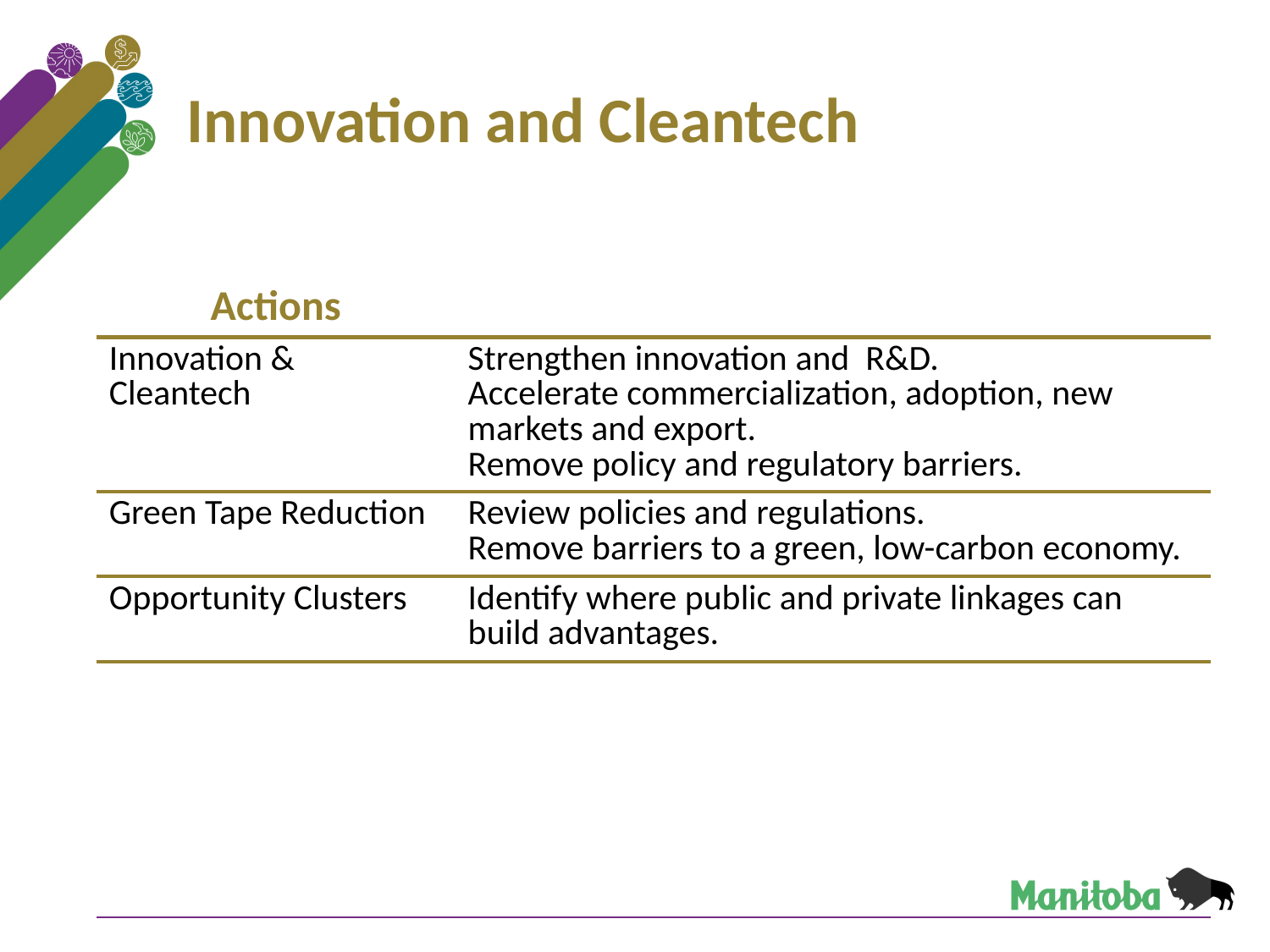

# Innovation and Cleantech
| Actions |  |
| --- | --- |
| Innovation & Cleantech | Strengthen innovation and R&D. Accelerate commercialization, adoption, new markets and export. Remove policy and regulatory barriers. |
| Green Tape Reduction | Review policies and regulations. Remove barriers to a green, low-carbon economy. |
| Opportunity Clusters | Identify where public and private linkages can build advantages. |
|  |  |